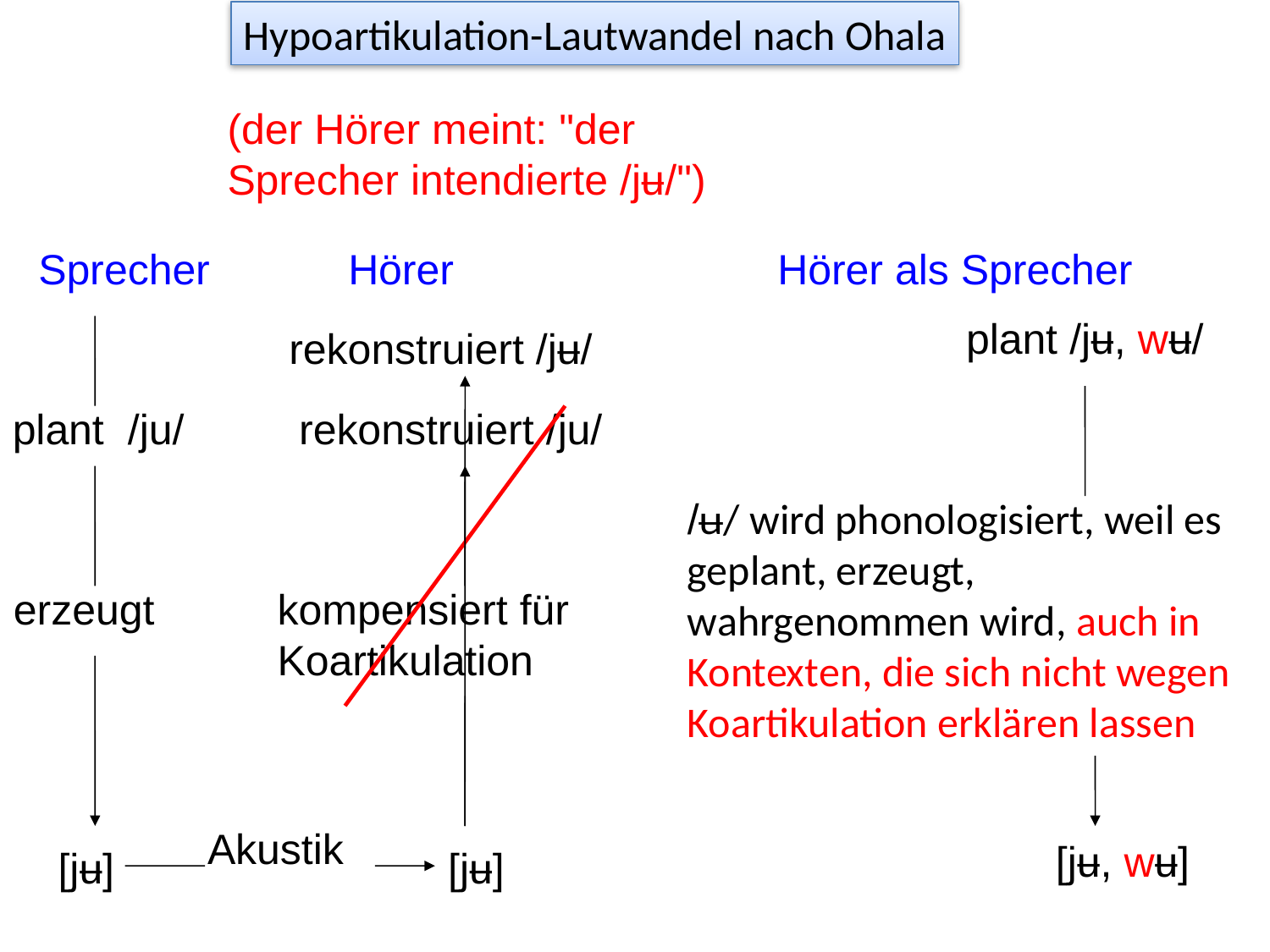

Hypoartikulation-Lautwandel nach Ohala
(der Hörer meint: "der Sprecher intendierte /jʉ/")
Sprecher
Hörer
Hörer als Sprecher
plant /jʉ, wʉ/

[jʉ, wʉ]

plant  /ju/

erzeugt

Akustik
[jʉ]
[jʉ]

rekonstruiert /jʉ/

rekonstruiert /ju/

kompensiert für Koartikulation

/ʉ/ wird phonologisiert, weil es geplant, erzeugt, wahrgenommen wird, auch in Kontexten, die sich nicht wegen Koartikulation erklären lassen